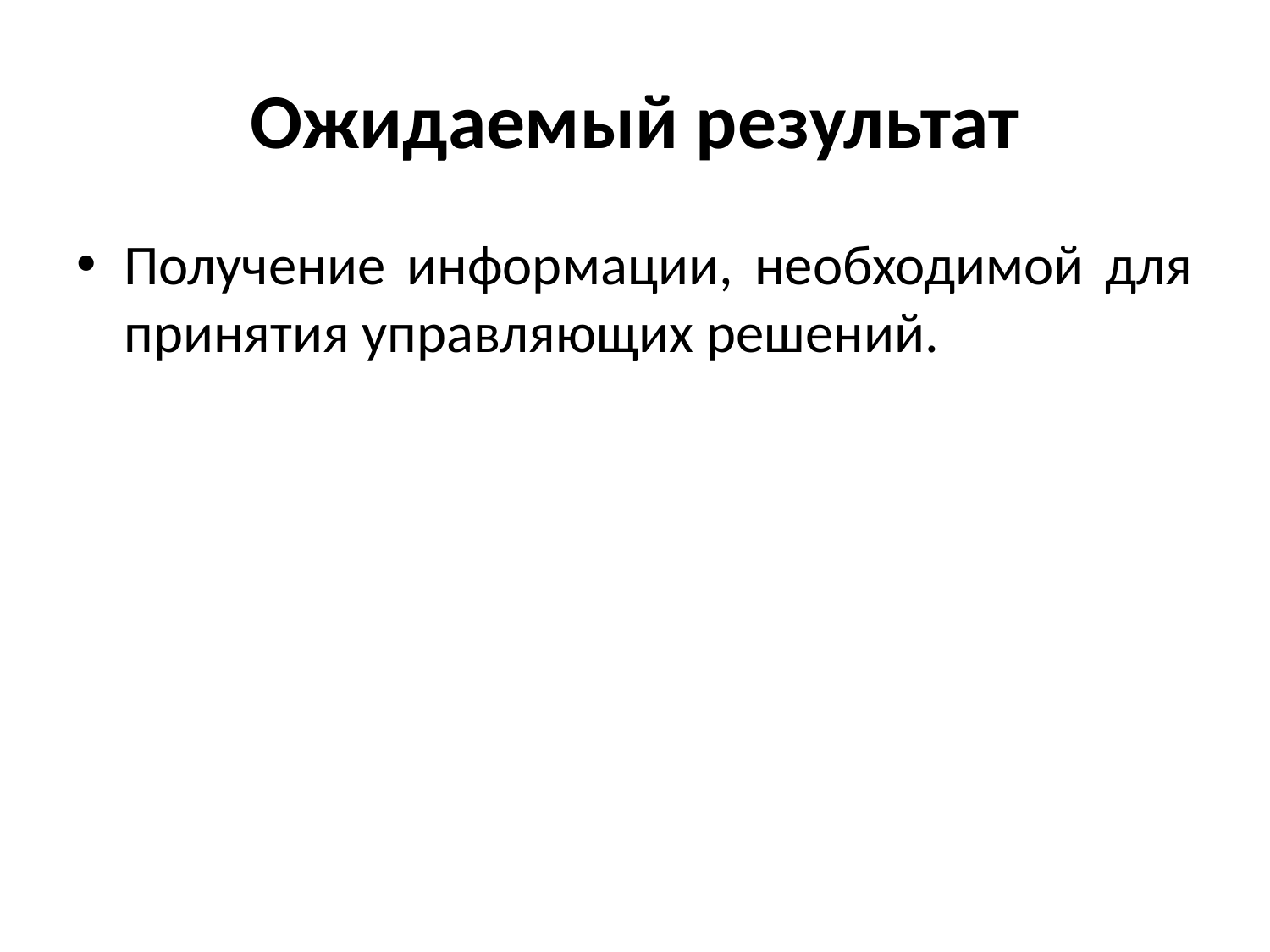

# Ожидаемый результат
Получение информации, необходимой для принятия управляющих решений.